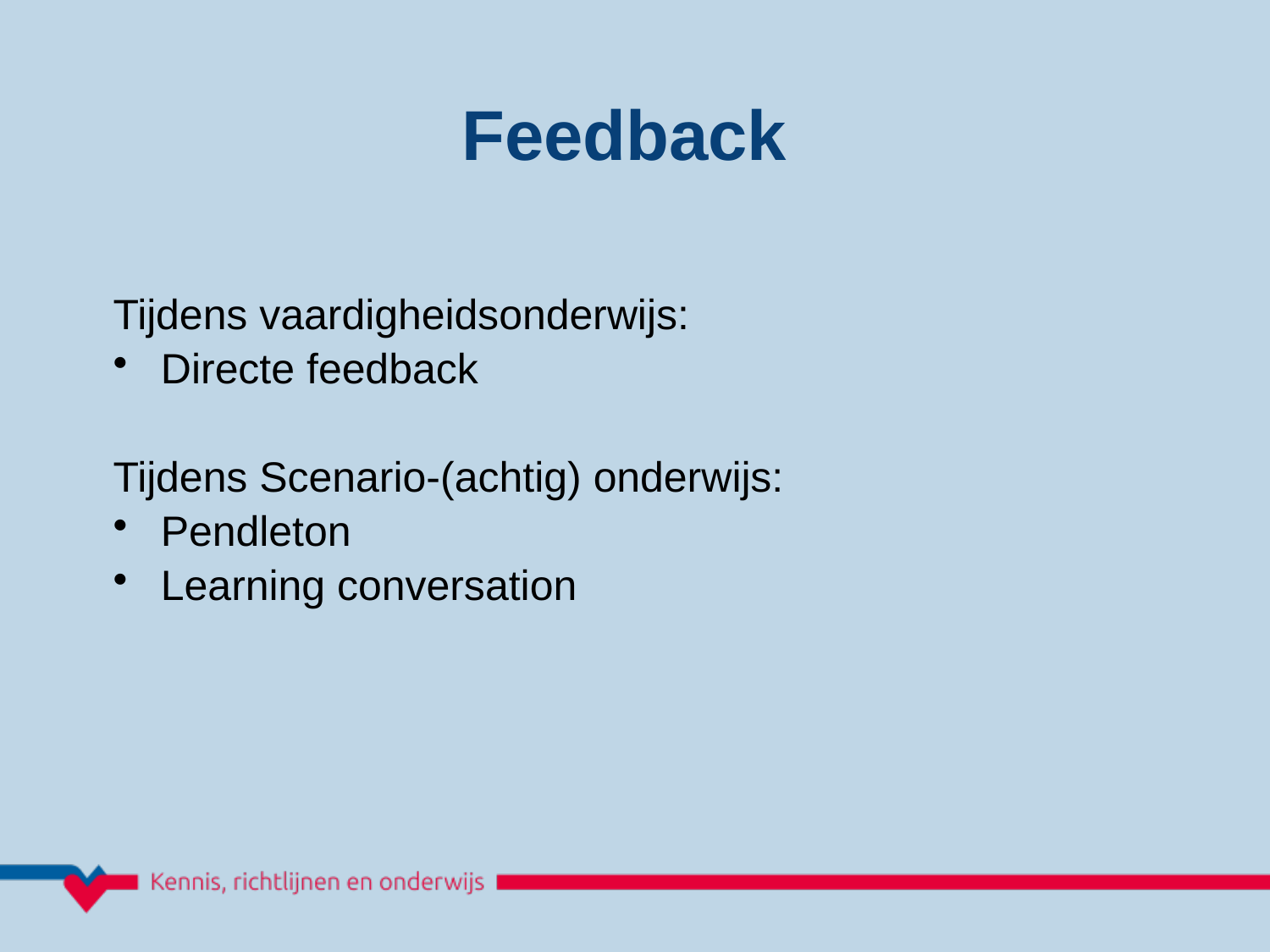

Feedback
Tijdens vaardigheidsonderwijs:
Directe feedback

Tijdens Scenario-(achtig) onderwijs:
Pendleton
Learning conversation